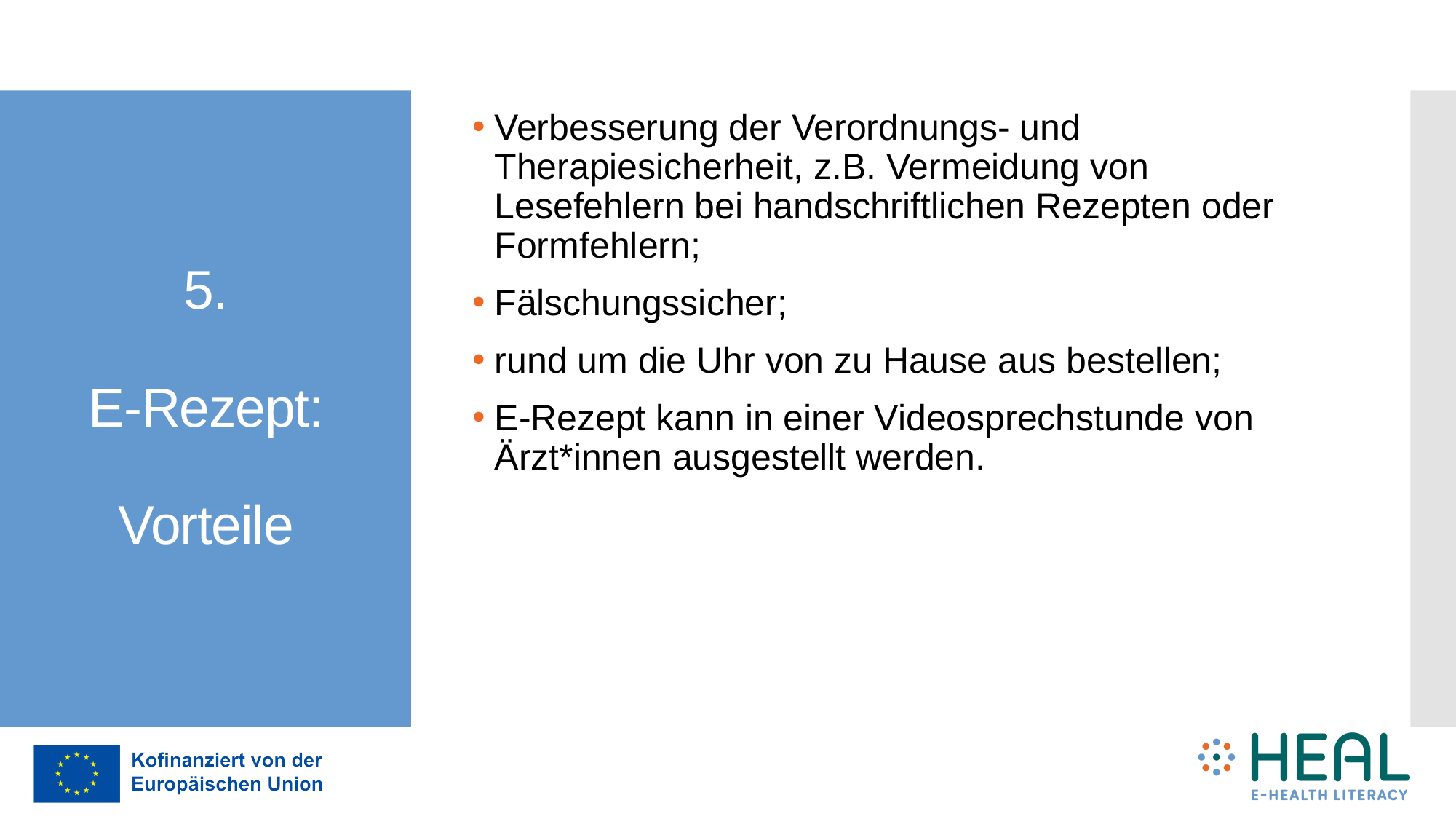

Verbesserung der Verordnungs- und Therapiesicherheit, z.B. Vermeidung von Lesefehlern bei handschriftlichen Rezepten oder Formfehlern;
Fälschungssicher;
rund um die Uhr von zu Hause aus bestellen;
E-Rezept kann in einer Videosprechstunde von Ärzt*innen ausgestellt werden.
# 5. E-Rezept: Vorteile